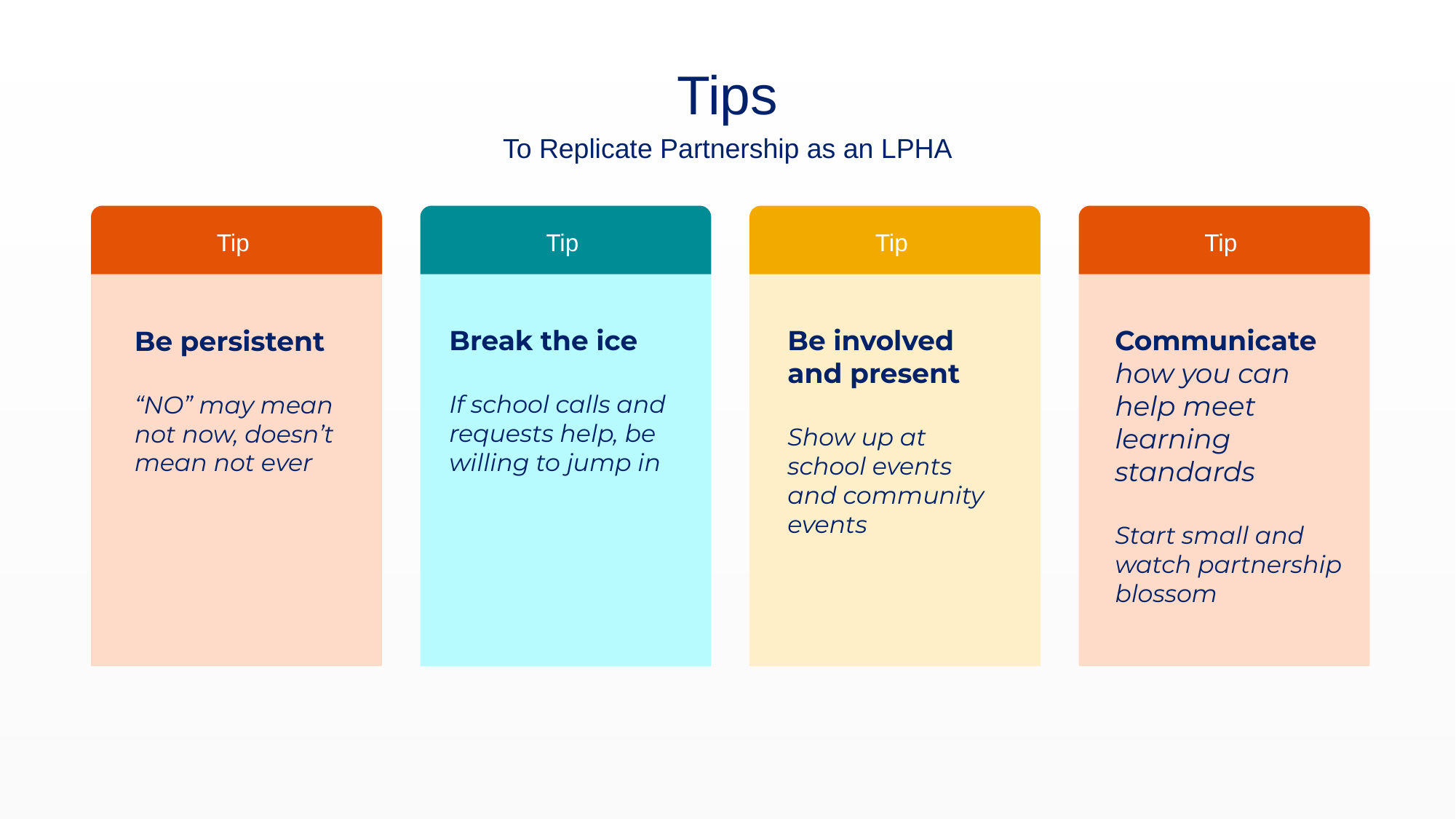

# Tips
To Replicate Partnership as an LPHA
Tip
Tip
Tip
Tip

Break the ice

If school calls and requests help, be willing to jump in

Be involved and present

Show up at school events and community events

Communicate
how you can help meet learning standards

Start small and watch partnership blossom
Be persistent

“NO” may mean not now, doesn’t mean not ever